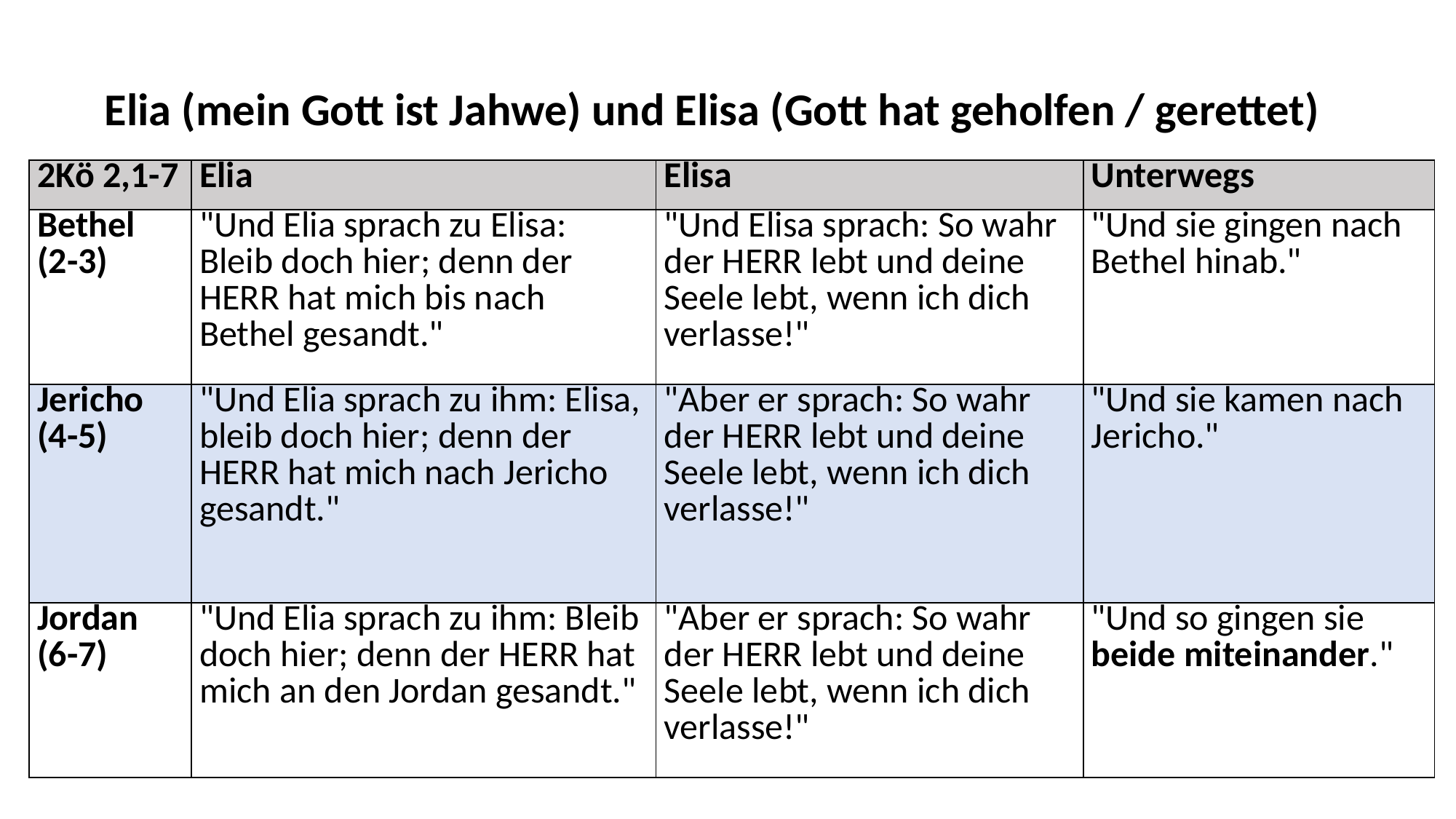

Elia (mein Gott ist Jahwe) und Elisa (Gott hat geholfen / gerettet)
| 2Kö 2,1-7 | Elia | Elisa | Unterwegs |
| --- | --- | --- | --- |
| Bethel (2-3) | "Und Elia sprach zu Elisa: Bleib doch hier; denn der HERR hat mich bis nach Bethel gesandt." | "Und Elisa sprach: So wahr der HERR lebt und deine Seele lebt, wenn ich dich verlasse!" | "Und sie gingen nach Bethel hinab." |
| Jericho (4-5) | "Und Elia sprach zu ihm: Elisa, bleib doch hier; denn der HERR hat mich nach Jericho gesandt." | "Aber er sprach: So wahr der HERR lebt und deine Seele lebt, wenn ich dich verlasse!" | "Und sie kamen nach Jericho." |
| Jordan (6-7) | "Und Elia sprach zu ihm: Bleib doch hier; denn der HERR hat mich an den Jordan gesandt." | "Aber er sprach: So wahr der HERR lebt und deine Seele lebt, wenn ich dich verlasse!" | "Und so gingen sie beide miteinander." |